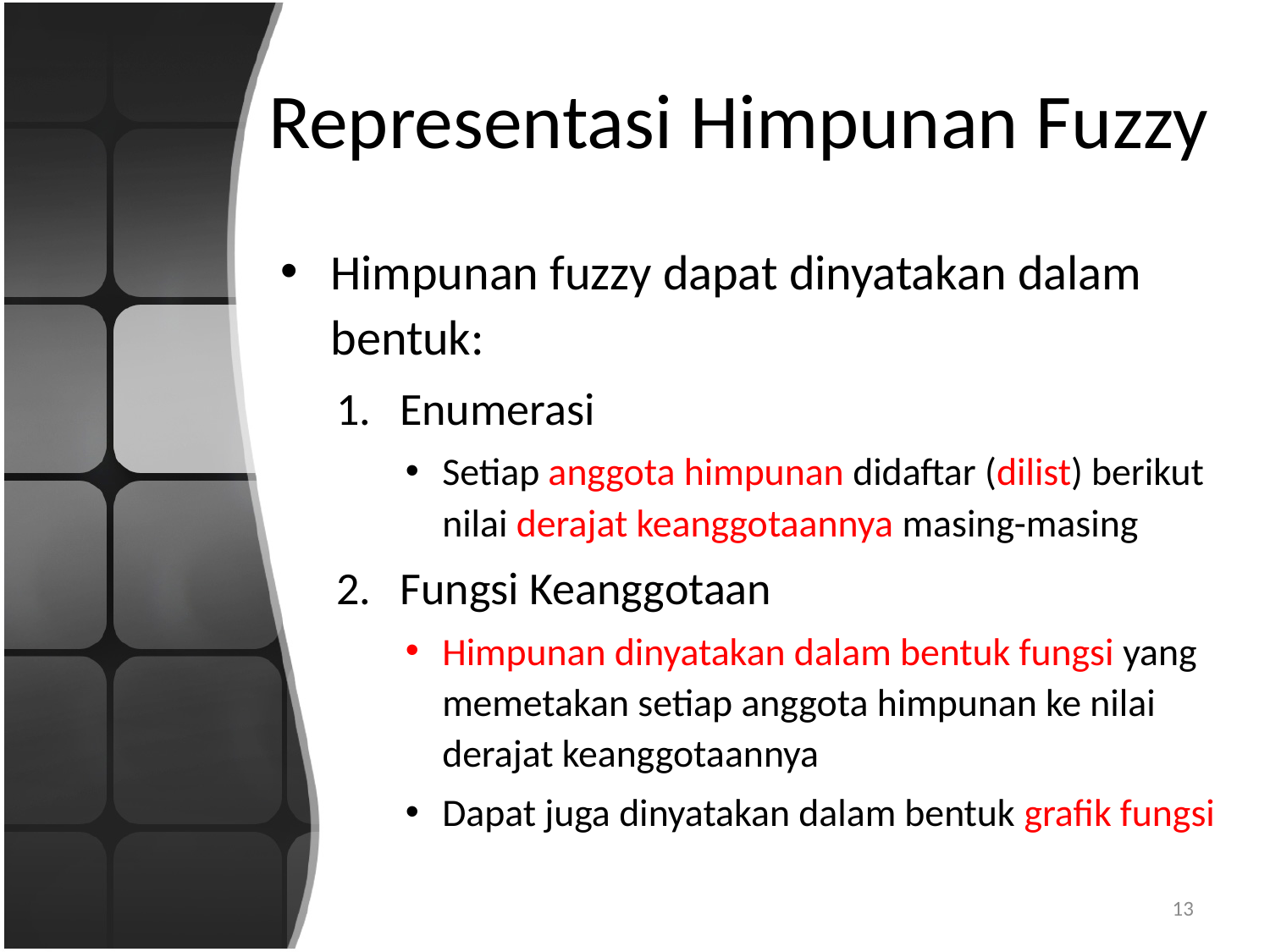

# Representasi Himpunan Fuzzy
Himpunan fuzzy dapat dinyatakan dalam bentuk:
Enumerasi
Setiap anggota himpunan didaftar (dilist) berikut nilai derajat keanggotaannya masing-masing
Fungsi Keanggotaan
Himpunan dinyatakan dalam bentuk fungsi yang memetakan setiap anggota himpunan ke nilai derajat keanggotaannya
Dapat juga dinyatakan dalam bentuk grafik fungsi
13